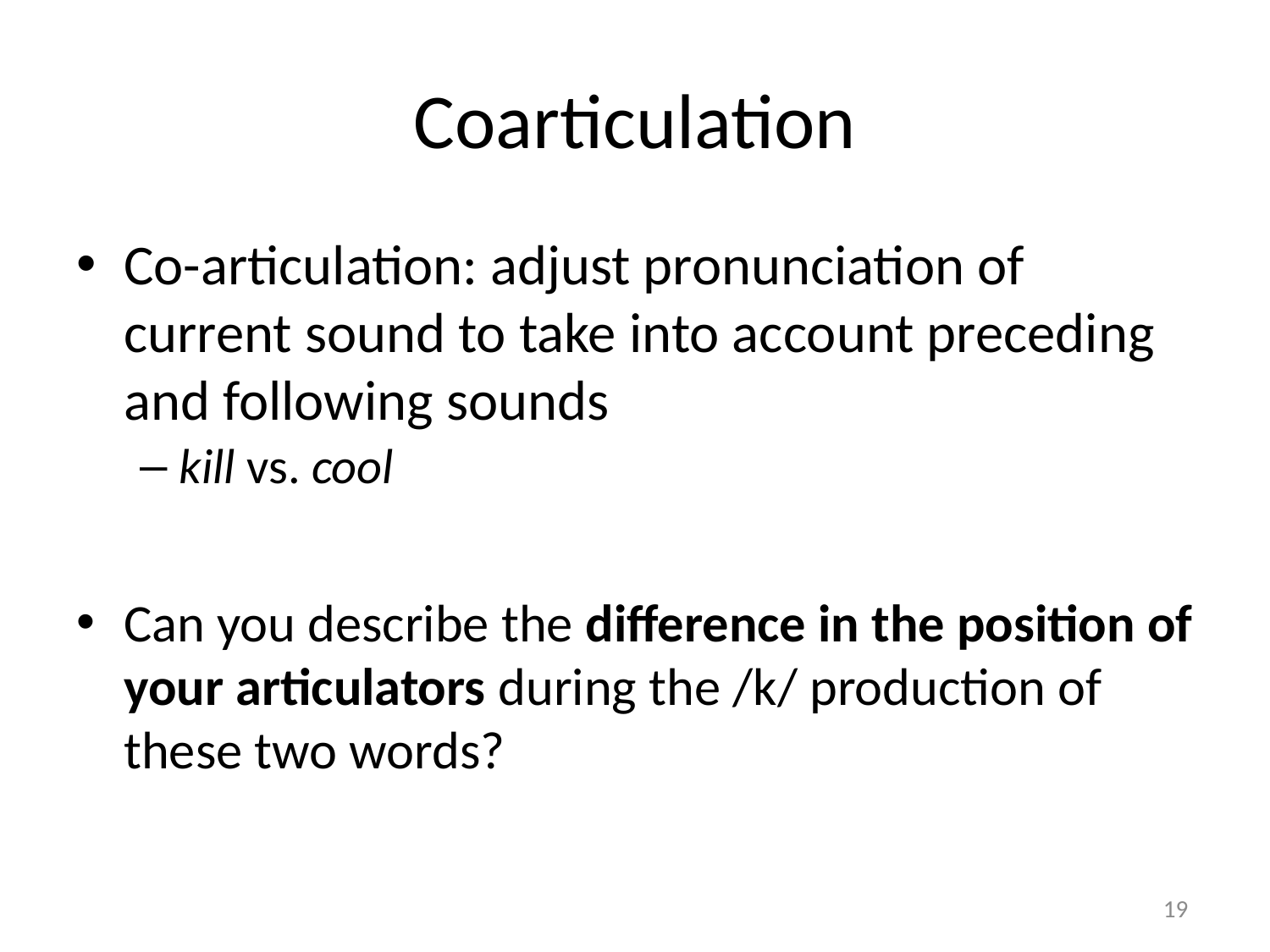

# Coarticulation
Co-articulation: adjust pronunciation of current sound to take into account preceding and following sounds
kill vs. cool

Can you describe the difference in the position of your articulators during the /k/ production of these two words?
19